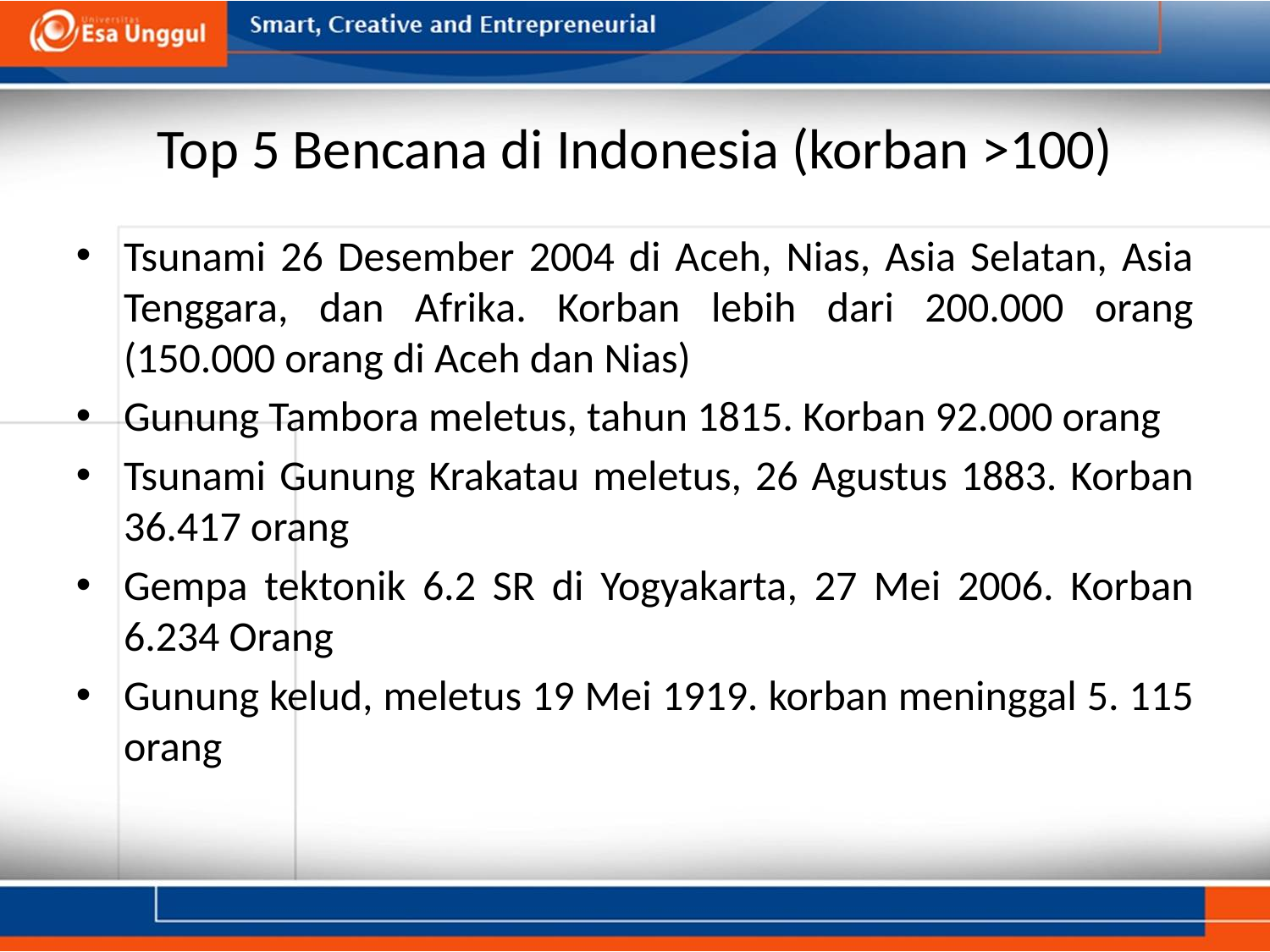

# Top 5 Bencana di Indonesia (korban >100)
Tsunami 26 Desember 2004 di Aceh, Nias, Asia Selatan, Asia Tenggara, dan Afrika. Korban lebih dari 200.000 orang (150.000 orang di Aceh dan Nias)
Gunung Tambora meletus, tahun 1815. Korban 92.000 orang
Tsunami Gunung Krakatau meletus, 26 Agustus 1883. Korban 36.417 orang
Gempa tektonik 6.2 SR di Yogyakarta, 27 Mei 2006. Korban 6.234 Orang
Gunung kelud, meletus 19 Mei 1919. korban meninggal 5. 115 orang